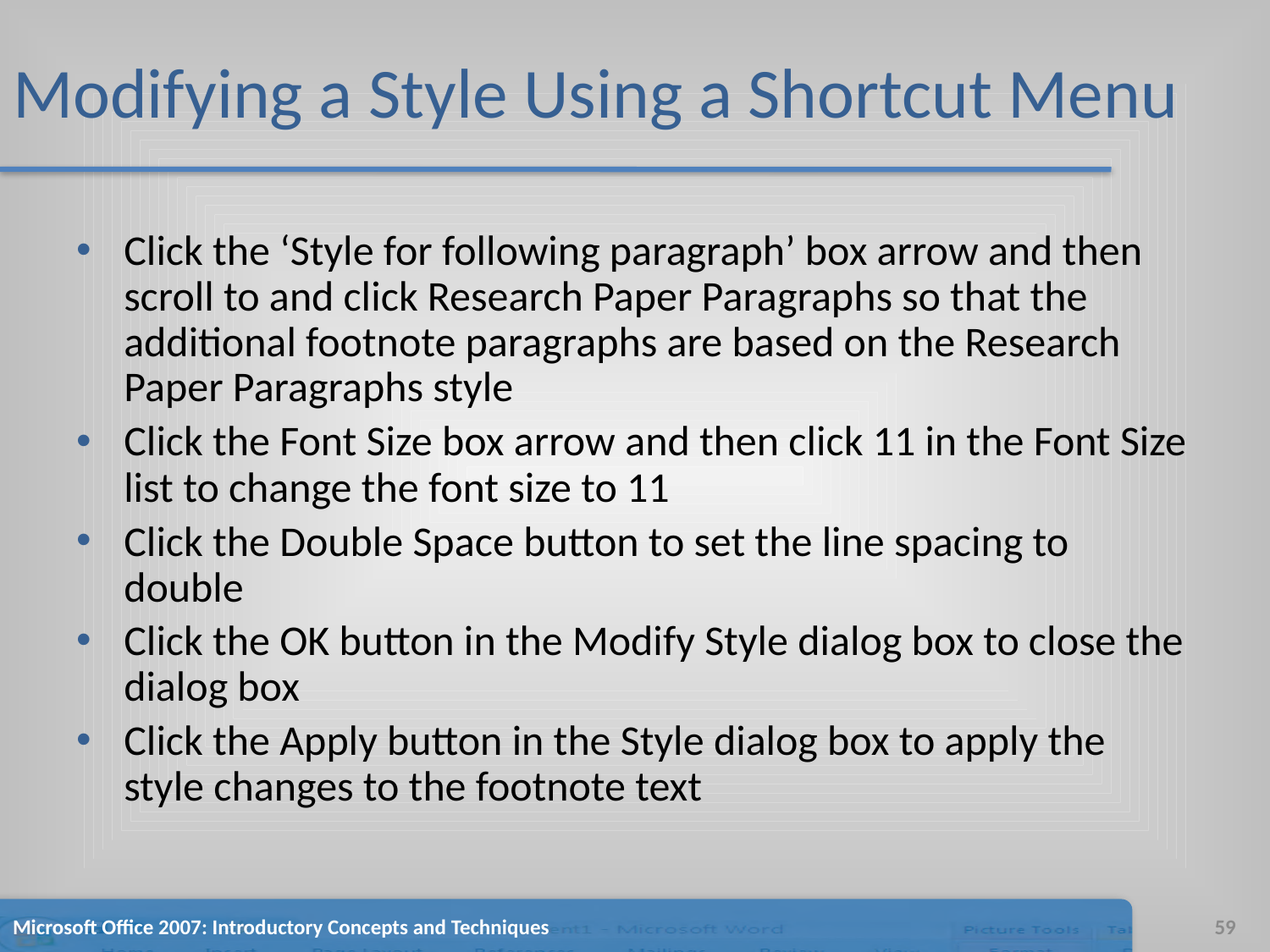

# Modifying a Style Using a Shortcut Menu
Click the ‘Style for following paragraph’ box arrow and then scroll to and click Research Paper Paragraphs so that the additional footnote paragraphs are based on the Research Paper Paragraphs style
Click the Font Size box arrow and then click 11 in the Font Size list to change the font size to 11
Click the Double Space button to set the line spacing to double
Click the OK button in the Modify Style dialog box to close the dialog box
Click the Apply button in the Style dialog box to apply the style changes to the footnote text
Microsoft Office 2007: Introductory Concepts and Techniques
59